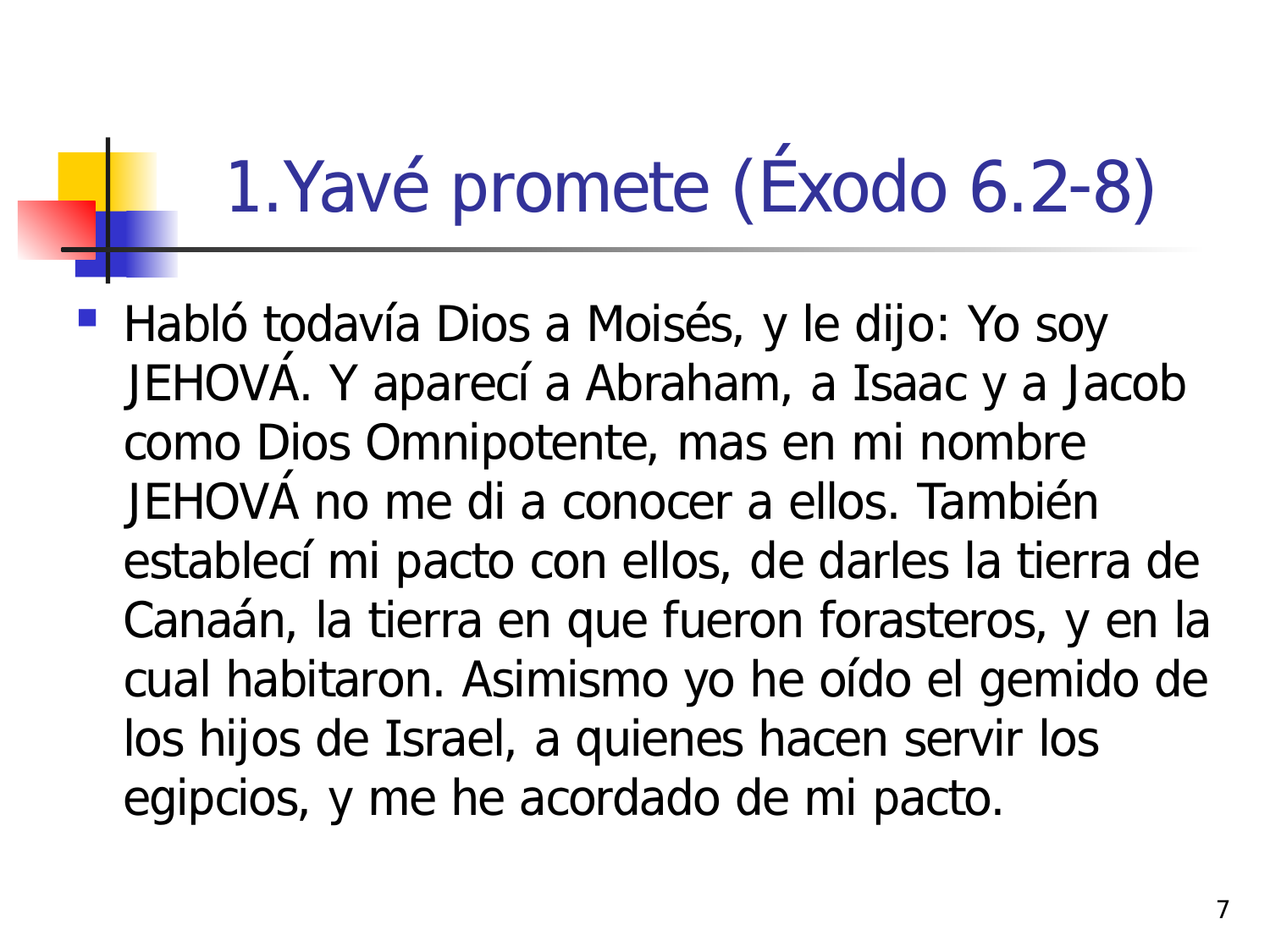

# Yavé promete (Éxodo 6.2-8)
Habló todavía Dios a Moisés, y le dijo: Yo soy JEHOVÁ. Y aparecí a Abraham, a Isaac y a Jacob como Dios Omnipotente, mas en mi nombre JEHOVÁ no me di a conocer a ellos. También establecí mi pacto con ellos, de darles la tierra de Canaán, la tierra en que fueron forasteros, y en la cual habitaron. Asimismo yo he oído el gemido de los hijos de Israel, a quienes hacen servir los egipcios, y me he acordado de mi pacto.
7